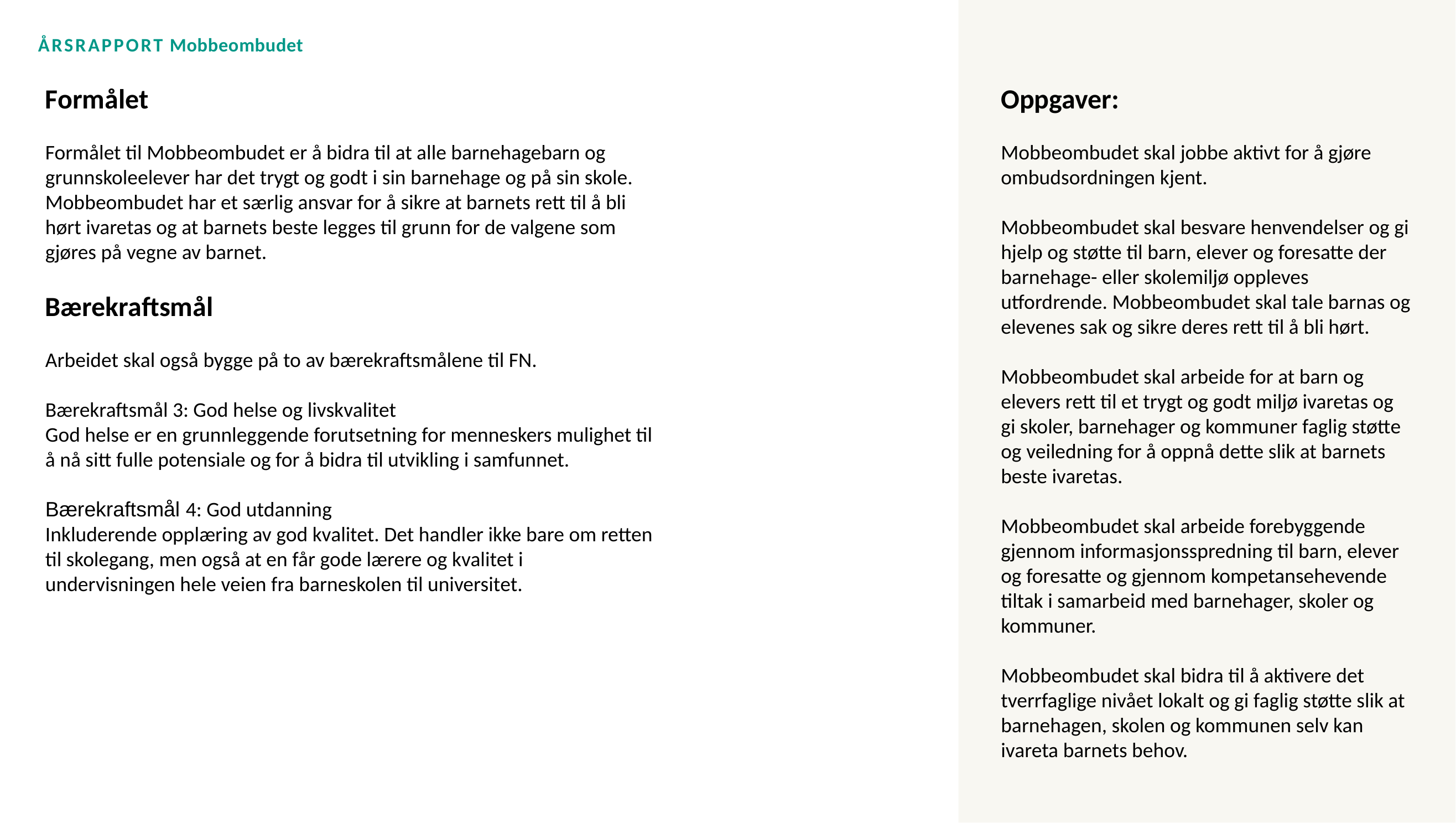

ÅRSRAPPORT Mobbeombudet
Formålet
Formålet til Mobbeombudet er å bidra til at alle barnehagebarn og grunnskoleelever har det trygt og godt i sin barnehage og på sin skole. Mobbeombudet har et særlig ansvar for å sikre at barnets rett til å bli hørt ivaretas og at barnets beste legges til grunn for de valgene som gjøres på vegne av barnet.
Bærekraftsmål
Arbeidet skal også bygge på to av bærekraftsmålene til FN.

Bærekraftsmål 3: God helse og livskvalitet
God helse er en grunnleggende forutsetning for menneskers mulighet til å nå sitt fulle potensiale og for å bidra til utvikling i samfunnet.  
Bærekraftsmål 4: God utdanning
Inkluderende opplæring av god kvalitet. Det handler ikke bare om retten til skolegang, men også at en får gode lærere og kvalitet i undervisningen hele veien fra barneskolen til universitet.

Oppgaver:
Mobbeombudet skal jobbe aktivt for å gjøre ombudsordningen kjent.
Mobbeombudet skal besvare henvendelser og gi hjelp og støtte til barn, elever og foresatte der barnehage- eller skolemiljø oppleves utfordrende. Mobbeombudet skal tale barnas og elevenes sak og sikre deres rett til å bli hørt.
Mobbeombudet skal arbeide for at barn og elevers rett til et trygt og godt miljø ivaretas og gi skoler, barnehager og kommuner faglig støtte og veiledning for å oppnå dette slik at barnets beste ivaretas.
Mobbeombudet skal arbeide forebyggende gjennom informasjonsspredning til barn, elever og foresatte og gjennom kompetansehevende tiltak i samarbeid med barnehager, skoler og kommuner. 
Mobbeombudet skal bidra til å aktivere det tverrfaglige nivået lokalt og gi faglig støtte slik at barnehagen, skolen og kommunen selv kan ivareta barnets behov.

4